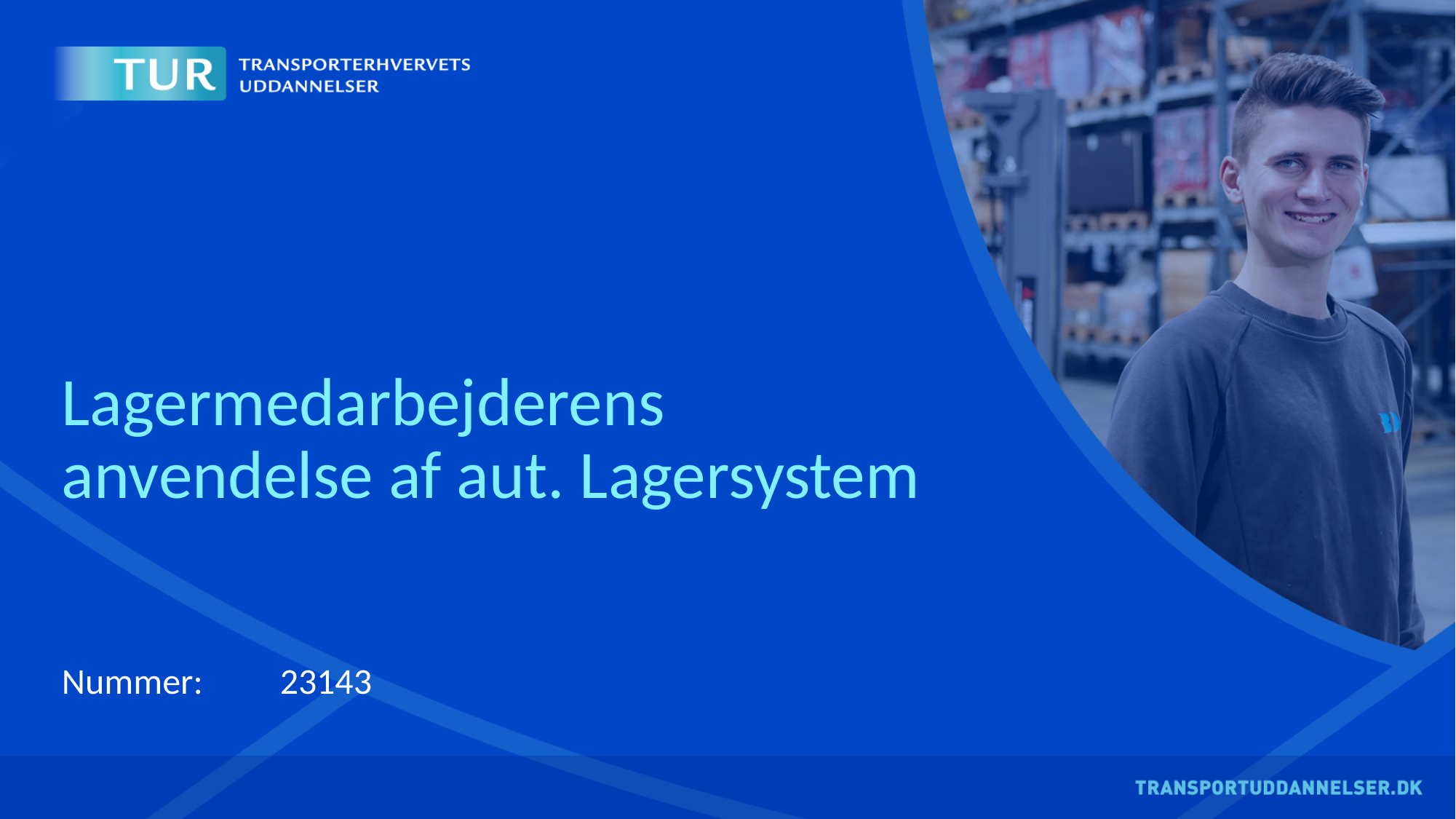

# Lagermedarbejderens anvendelse af aut. Lagersystem
Nummer:	23143